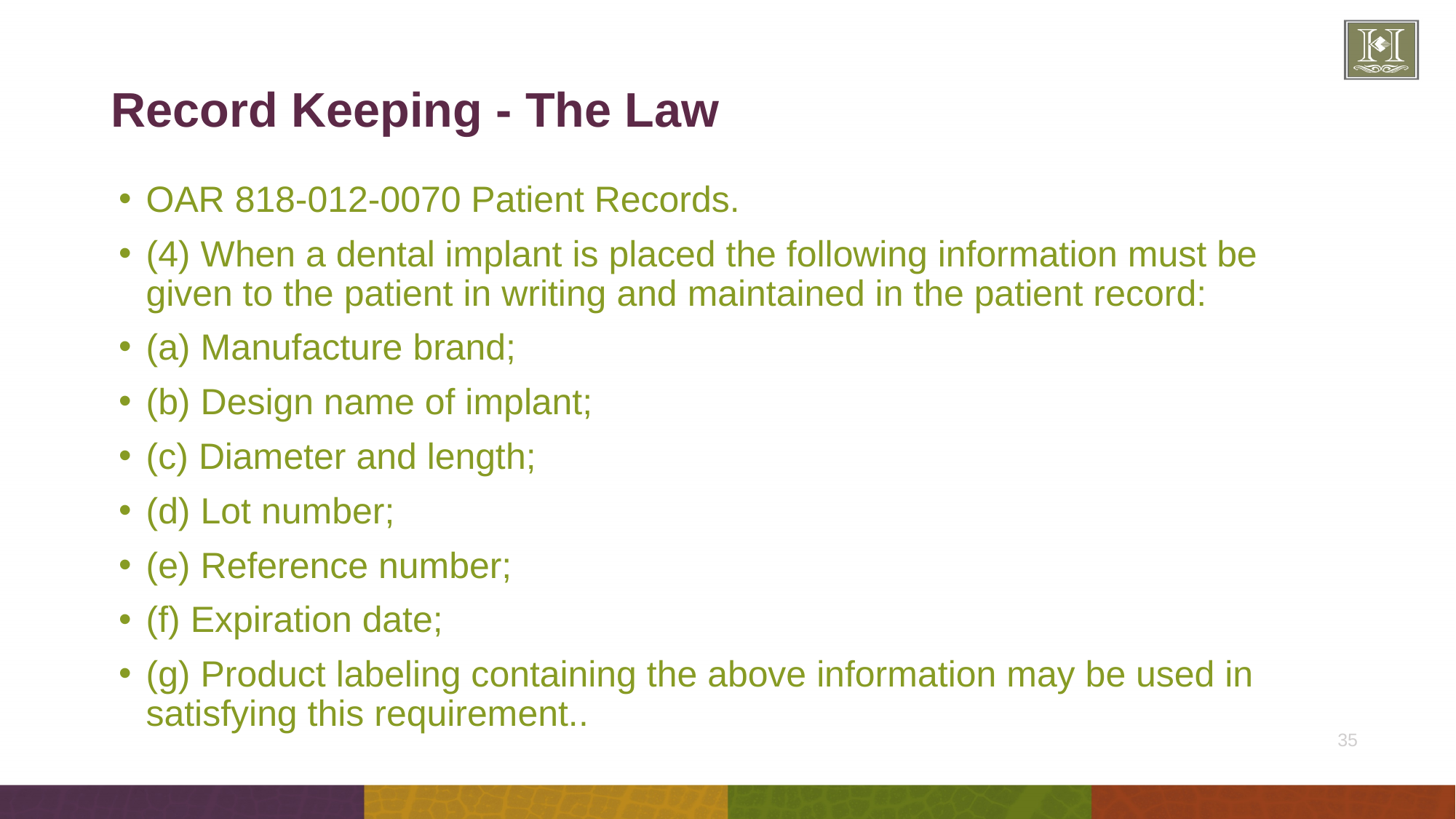

# Record Keeping - The Law
OAR 818-012-0070 Patient Records.
(4) When a dental implant is placed the following information must be given to the patient in writing and maintained in the patient record:
(a) Manufacture brand;
(b) Design name of implant;
(c) Diameter and length;
(d) Lot number;
(e) Reference number;
(f) Expiration date;
(g) Product labeling containing the above information may be used in satisfying this requirement..